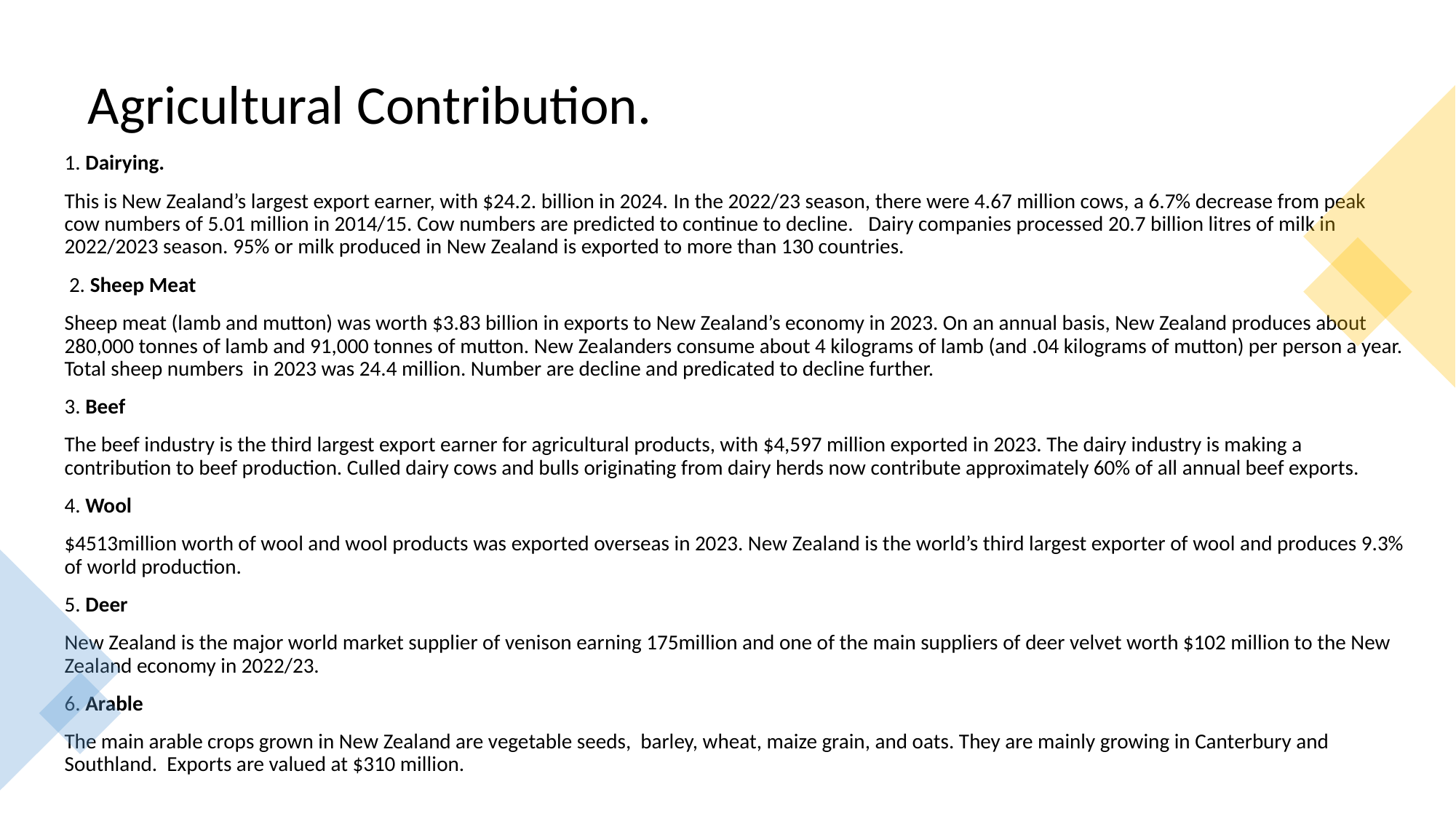

# Agricultural Contribution.
1. Dairying.
This is New Zealand’s largest export earner, with $24.2. billion in 2024. In the 2022/23 season, there were 4.67 million cows, a 6.7% decrease from peak cow numbers of 5.01 million in 2014/15. Cow numbers are predicted to continue to decline.   Dairy companies processed 20.7 billion litres of milk in 2022/2023 season. 95% or milk produced in New Zealand is exported to more than 130 countries.
 2. Sheep Meat
Sheep meat (lamb and mutton) was worth $3.83 billion in exports to New Zealand’s economy in 2023. On an annual basis, New Zealand produces about 280,000 tonnes of lamb and 91,000 tonnes of mutton. New Zealanders consume about 4 kilograms of lamb (and .04 kilograms of mutton) per person a year. Total sheep numbers  in 2023 was 24.4 million. Number are decline and predicated to decline further.
3. Beef
The beef industry is the third largest export earner for agricultural products, with $4,597 million exported in 2023. The dairy industry is making a contribution to beef production. Culled dairy cows and bulls originating from dairy herds now contribute approximately 60% of all annual beef exports.
4. Wool
$4513million worth of wool and wool products was exported overseas in 2023. New Zealand is the world’s third largest exporter of wool and produces 9.3% of world production.
5. Deer
New Zealand is the major world market supplier of venison earning 175million and one of the main suppliers of deer velvet worth $102 million to the New Zealand economy in 2022/23.
6. Arable
The main arable crops grown in New Zealand are vegetable seeds,  barley, wheat, maize grain, and oats. They are mainly growing in Canterbury and Southland.  Exports are valued at $310 million.